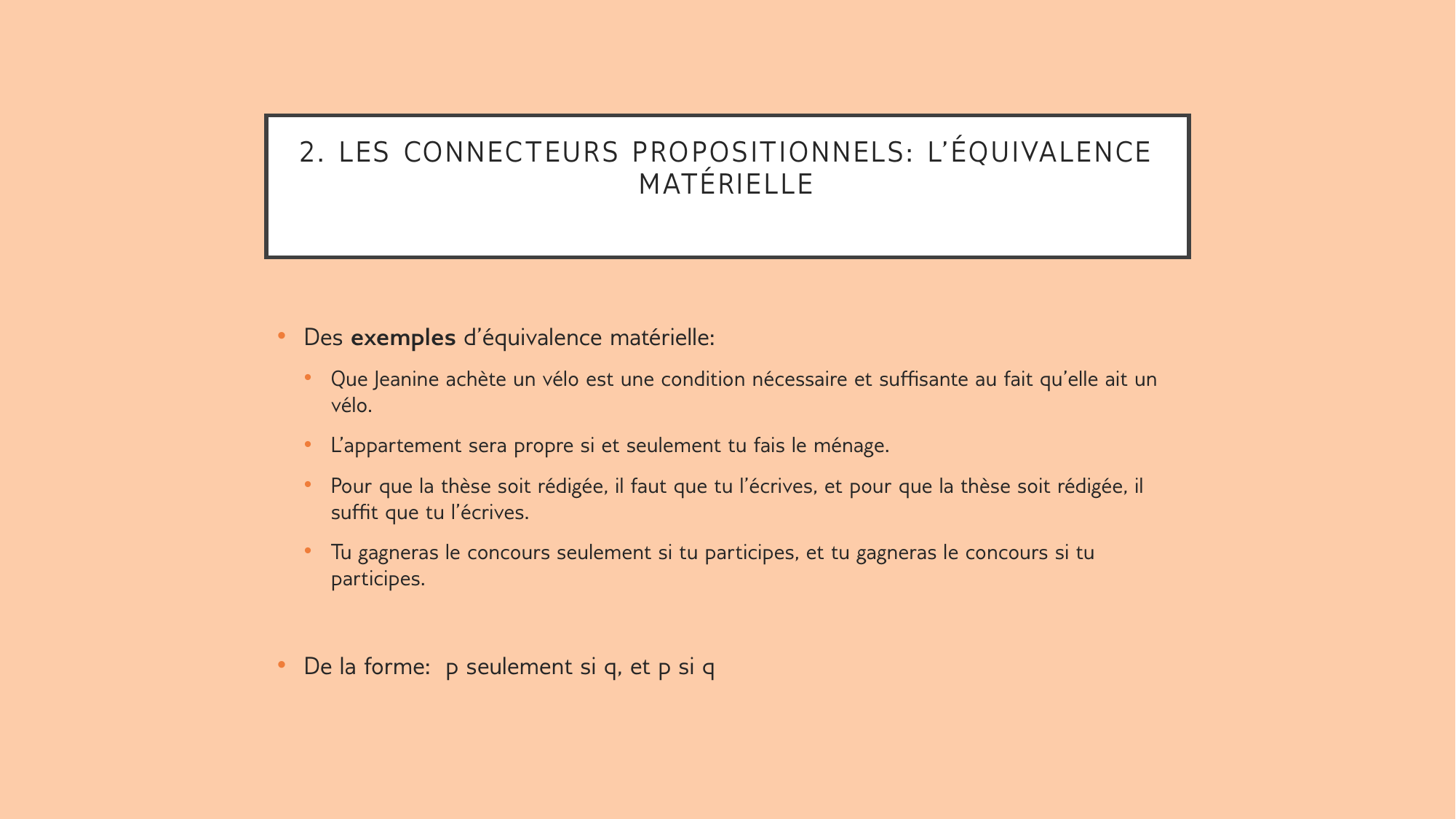

# 2. Les connecteurs propositionnels: L’équivalence matérielle
Des exemples d’équivalence matérielle:
Que Jeanine achète un vélo est une condition nécessaire et suffisante au fait qu’elle ait un vélo.
L’appartement sera propre si et seulement tu fais le ménage.
Pour que la thèse soit rédigée, il faut que tu l’écrives, et pour que la thèse soit rédigée, il suffit que tu l’écrives.
Tu gagneras le concours seulement si tu participes, et tu gagneras le concours si tu participes.

De la forme:  p seulement si q, et p si q